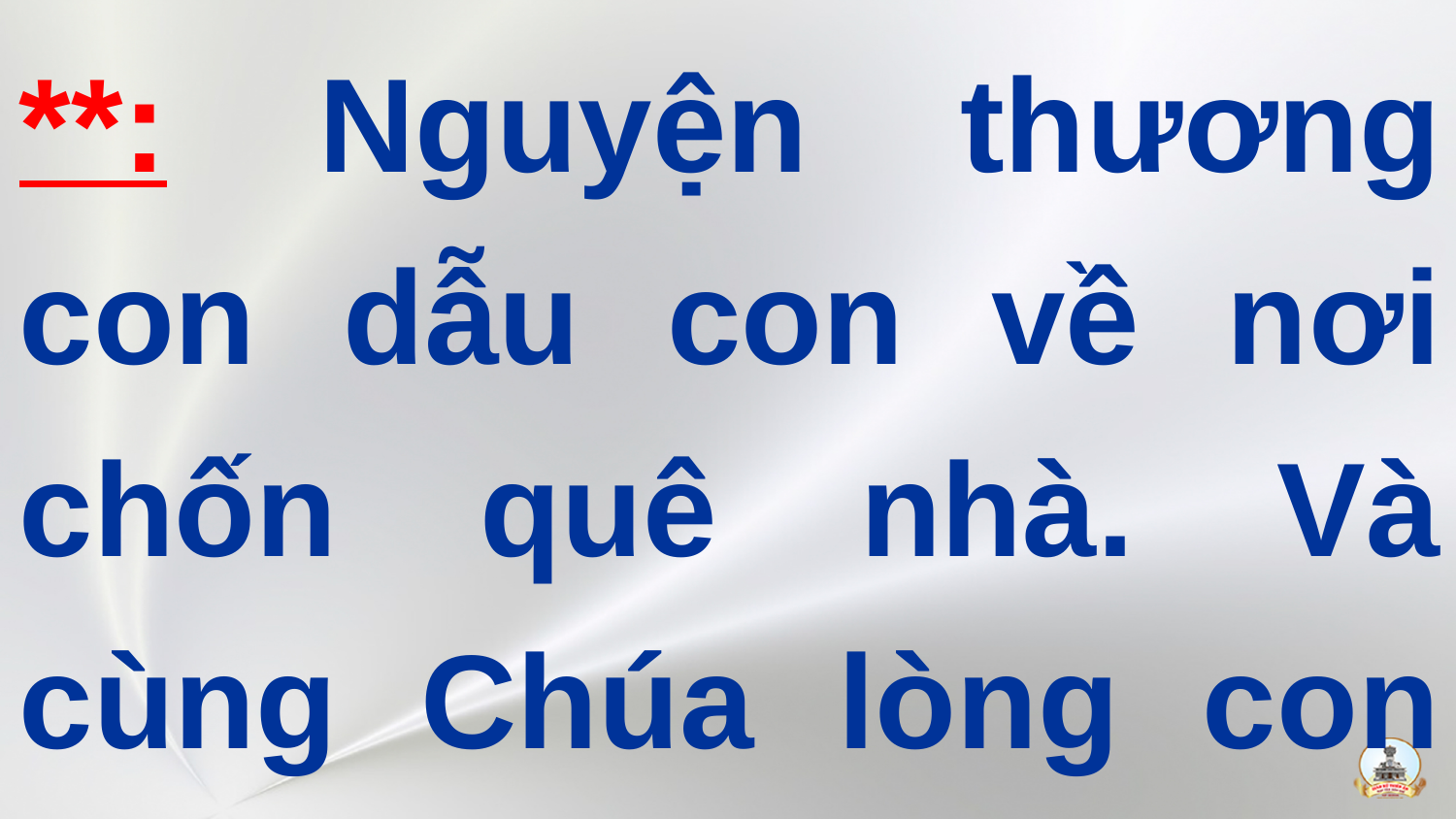

**: Nguyện thương con dẫu con về nơi chốn quê nhà. Và cùng Chúa lòng con sẽ chẳng sợ gian tà.